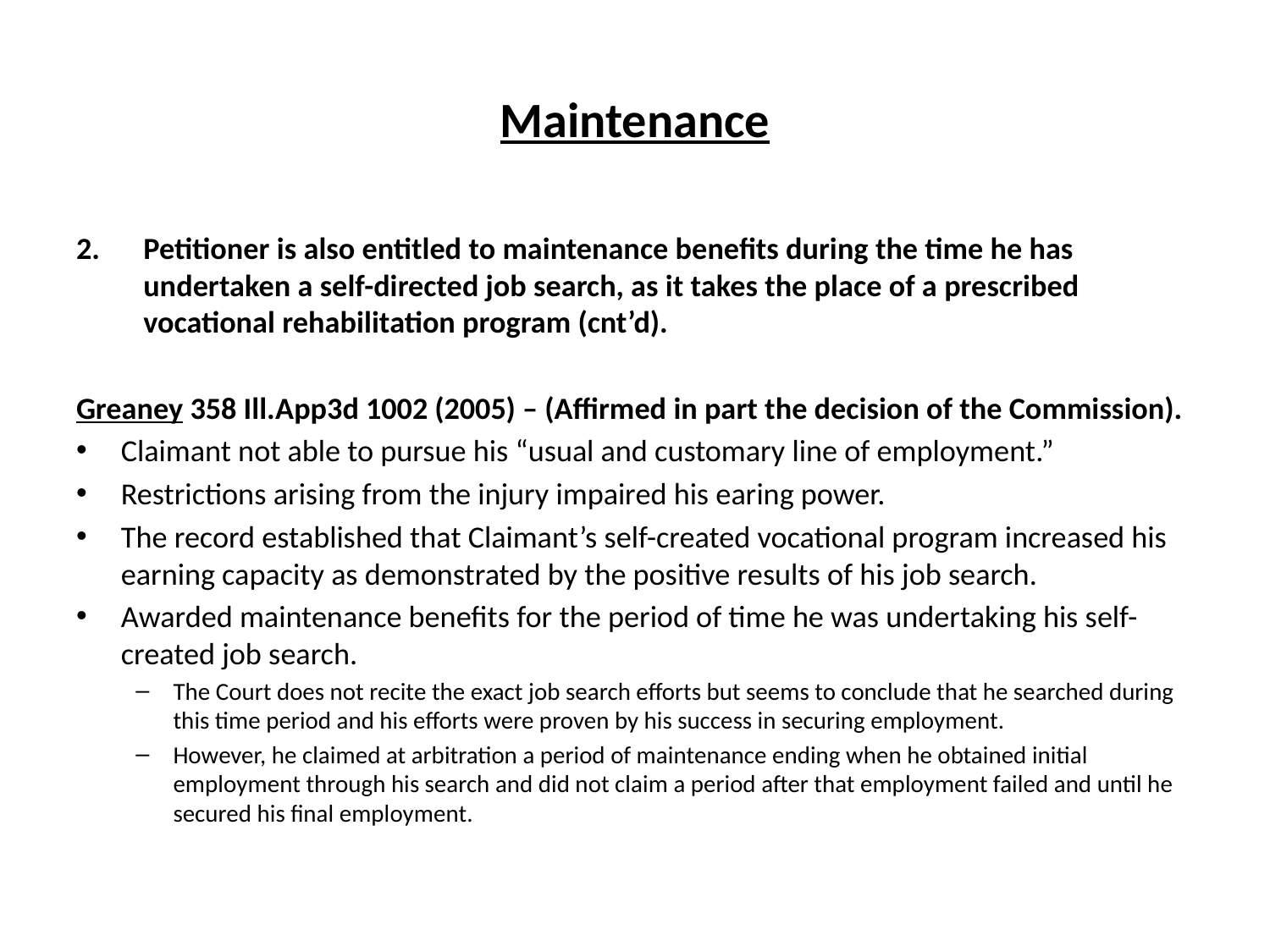

# Maintenance
Petitioner is also entitled to maintenance benefits during the time he has undertaken a self-directed job search, as it takes the place of a prescribed vocational rehabilitation program (cnt’d).

Greaney 358 Ill.App3d 1002 (2005) – (Affirmed in part the decision of the Commission).
Claimant not able to pursue his “usual and customary line of employment.”
Restrictions arising from the injury impaired his earing power.
The record established that Claimant’s self-created vocational program increased his earning capacity as demonstrated by the positive results of his job search.
Awarded maintenance benefits for the period of time he was undertaking his self-created job search.
The Court does not recite the exact job search efforts but seems to conclude that he searched during this time period and his efforts were proven by his success in securing employment.
However, he claimed at arbitration a period of maintenance ending when he obtained initial employment through his search and did not claim a period after that employment failed and until he secured his final employment.